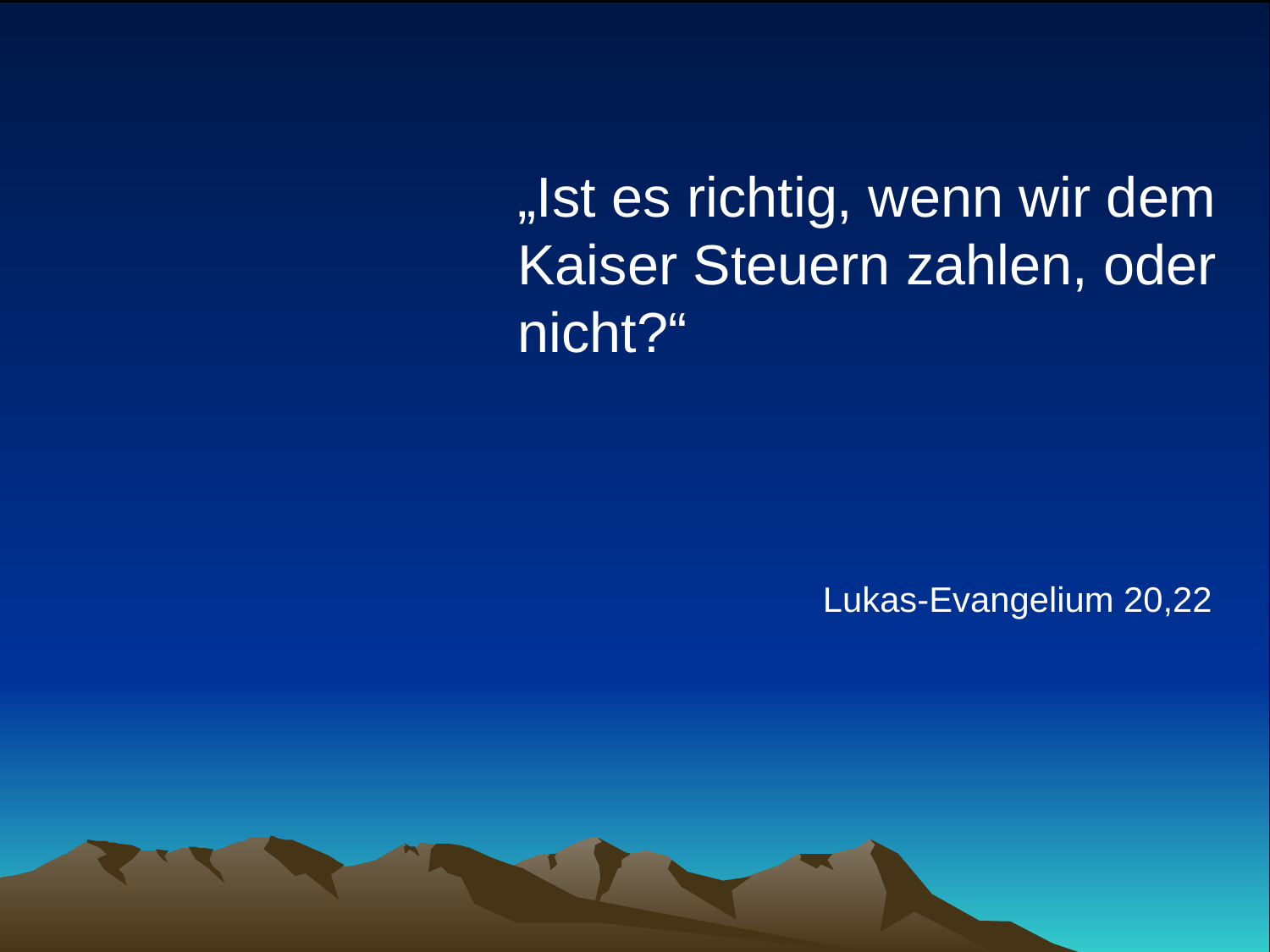

# „Ist es richtig, wenn wir dem Kaiser Steuern zahlen, oder nicht?“
Lukas-Evangelium 20,22